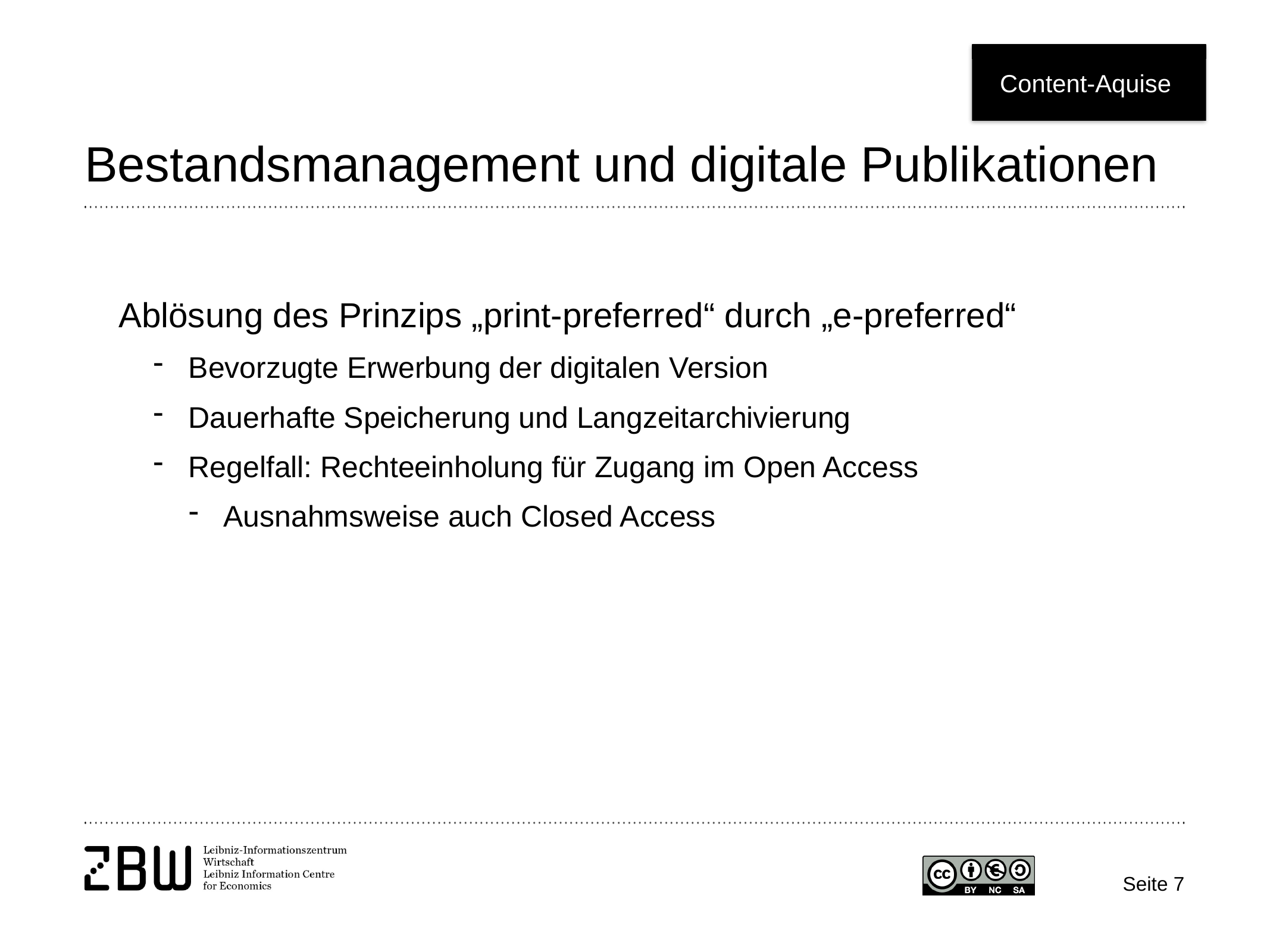

Content-Aquise

# Bestandsmanagement und digitale Publikationen
Ablösung des Prinzips „print-preferred“ durch „e-preferred“
Bevorzugte Erwerbung der digitalen Version
Dauerhafte Speicherung und Langzeitarchivierung
Regelfall: Rechteeinholung für Zugang im Open Access
Ausnahmsweise auch Closed Access

Seite 7